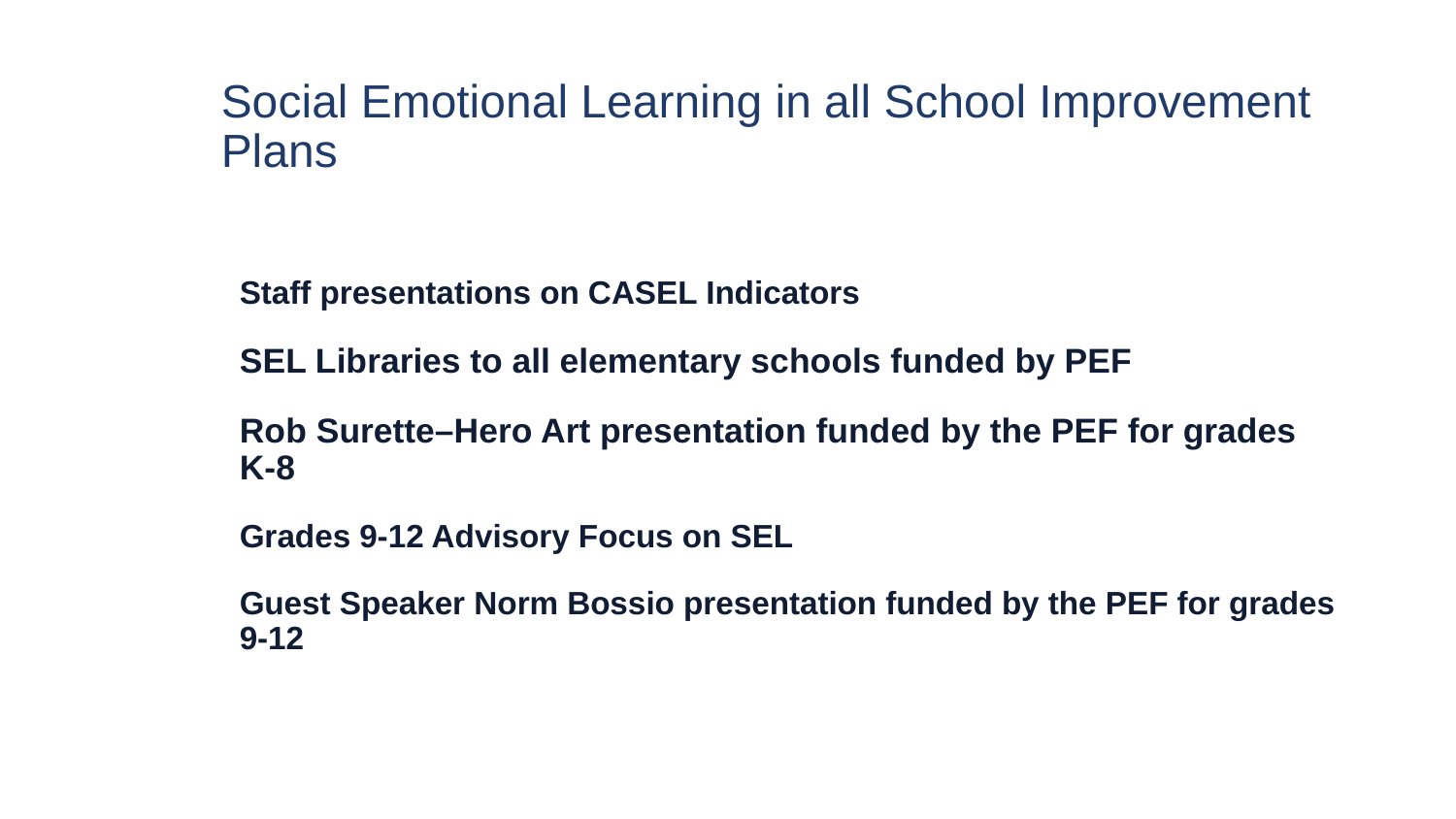

# Social Emotional Learning in all School Improvement Plans
Staff presentations on CASEL Indicators
SEL Libraries to all elementary schools funded by PEF
Rob Surette–Hero Art presentation funded by the PEF for grades K-8
Grades 9-12 Advisory Focus on SEL
Guest Speaker Norm Bossio presentation funded by the PEF for grades 9-12